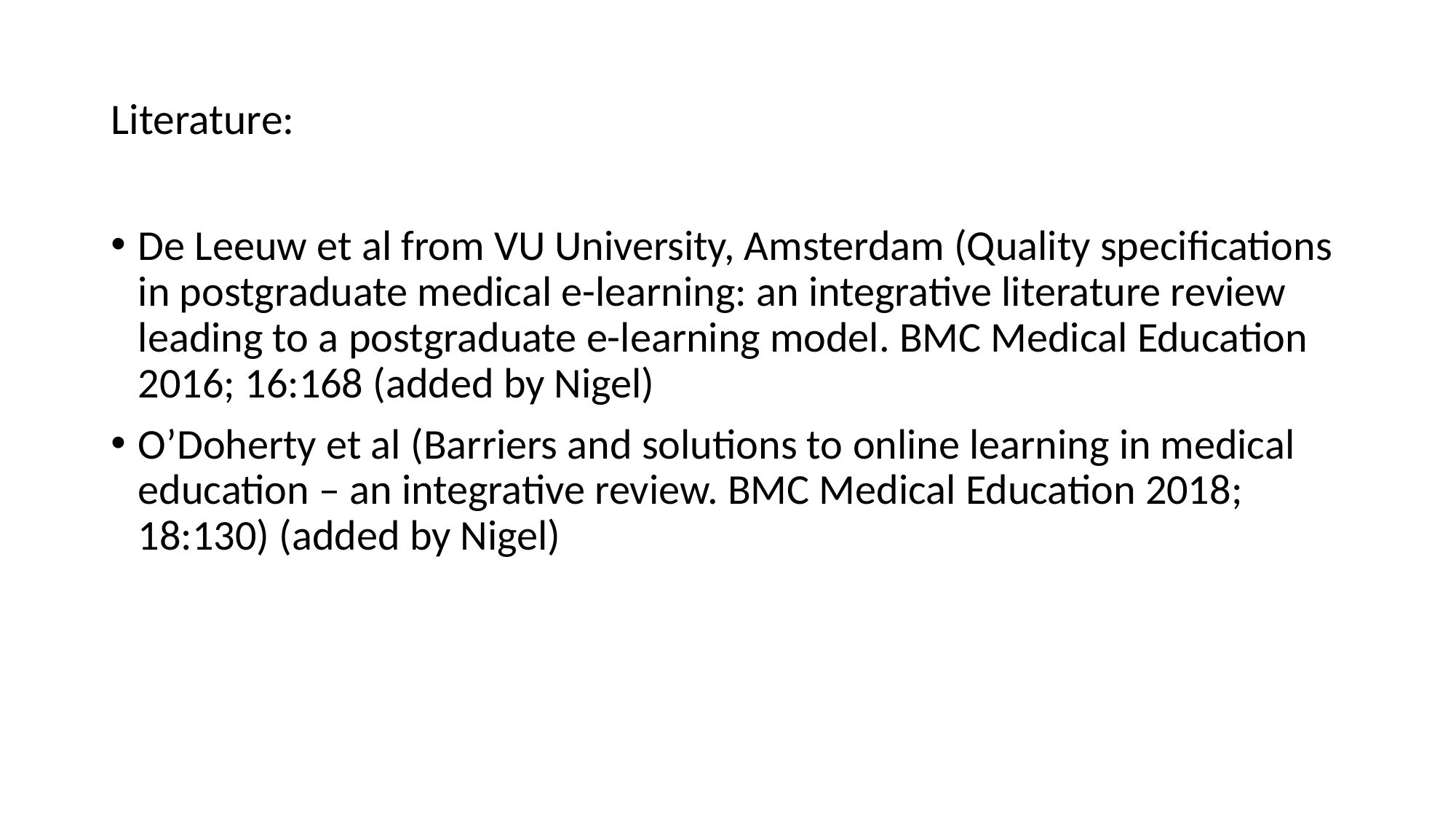

# Literature:
De Leeuw et al from VU University, Amsterdam (Quality specifications in postgraduate medical e-learning: an integrative literature review leading to a postgraduate e-learning model. BMC Medical Education 2016; 16:168 (added by Nigel)
O’Doherty et al (Barriers and solutions to online learning in medical education – an integrative review. BMC Medical Education 2018; 18:130) (added by Nigel)